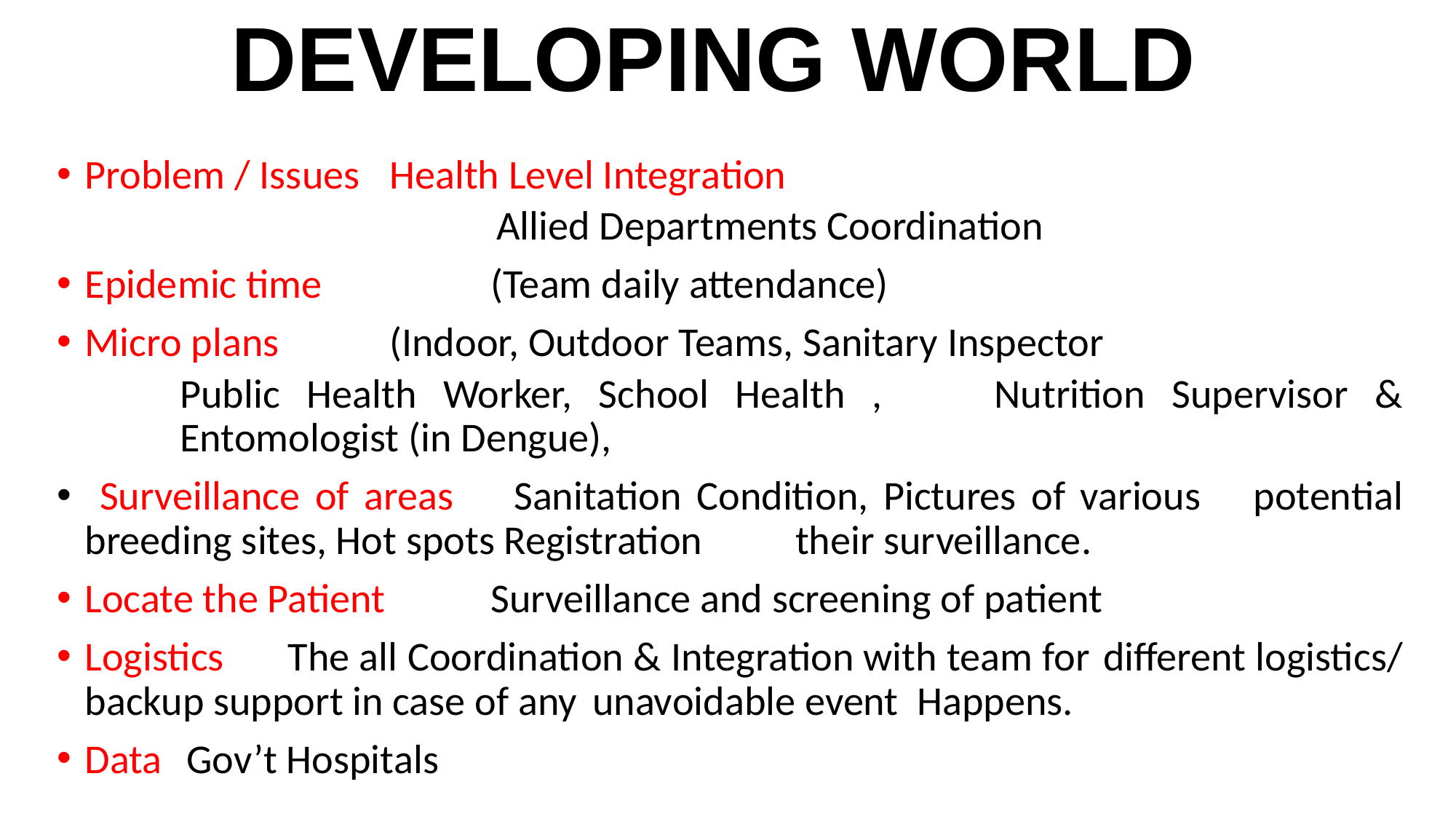

# DEVELOPING WORLD
Problem / Issues 		Health Level Integration
Allied Departments Coordination
Epidemic time 	 	(Team daily attendance)
Micro plans 		(Indoor, Outdoor Teams, Sanitary Inspector
			Public Health Worker, School Health , 						Nutrition Supervisor & Entomologist (in Dengue),
 Surveillance of areas 	Sanitation Condition, Pictures of various 						potential breeding sites, Hot spots Registration 					their surveillance.
Locate the Patient 	Surveillance and screening of patient
Logistics			The all Coordination & Integration with team for 					different logistics/ backup support in case of any 					unavoidable event  Happens.
Data 			Gov’t Hospitals